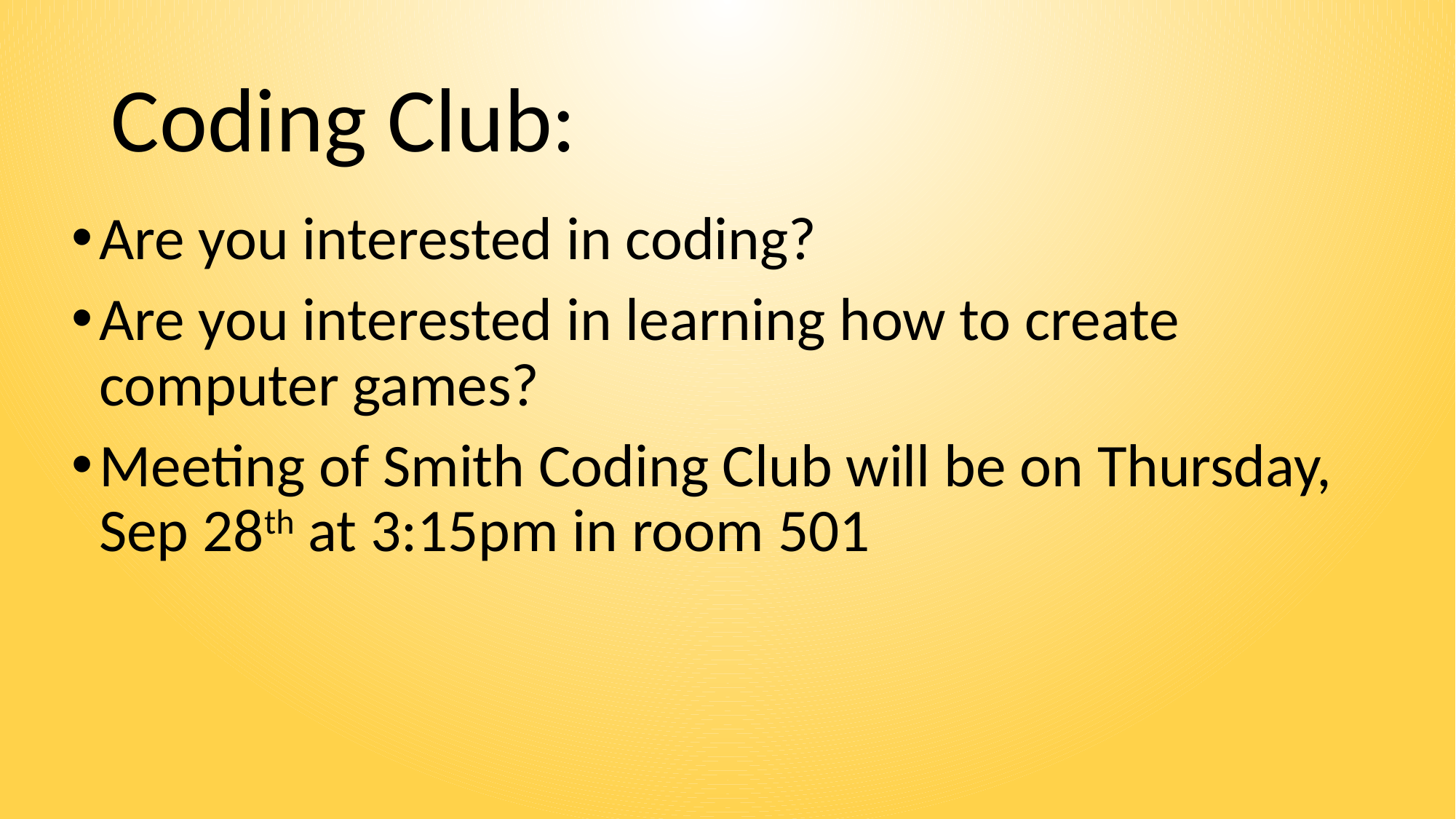

# Coding Club:
Are you interested in coding?
Are you interested in learning how to create computer games?
Meeting of Smith Coding Club will be on Thursday, Sep 28th at 3:15pm in room 501